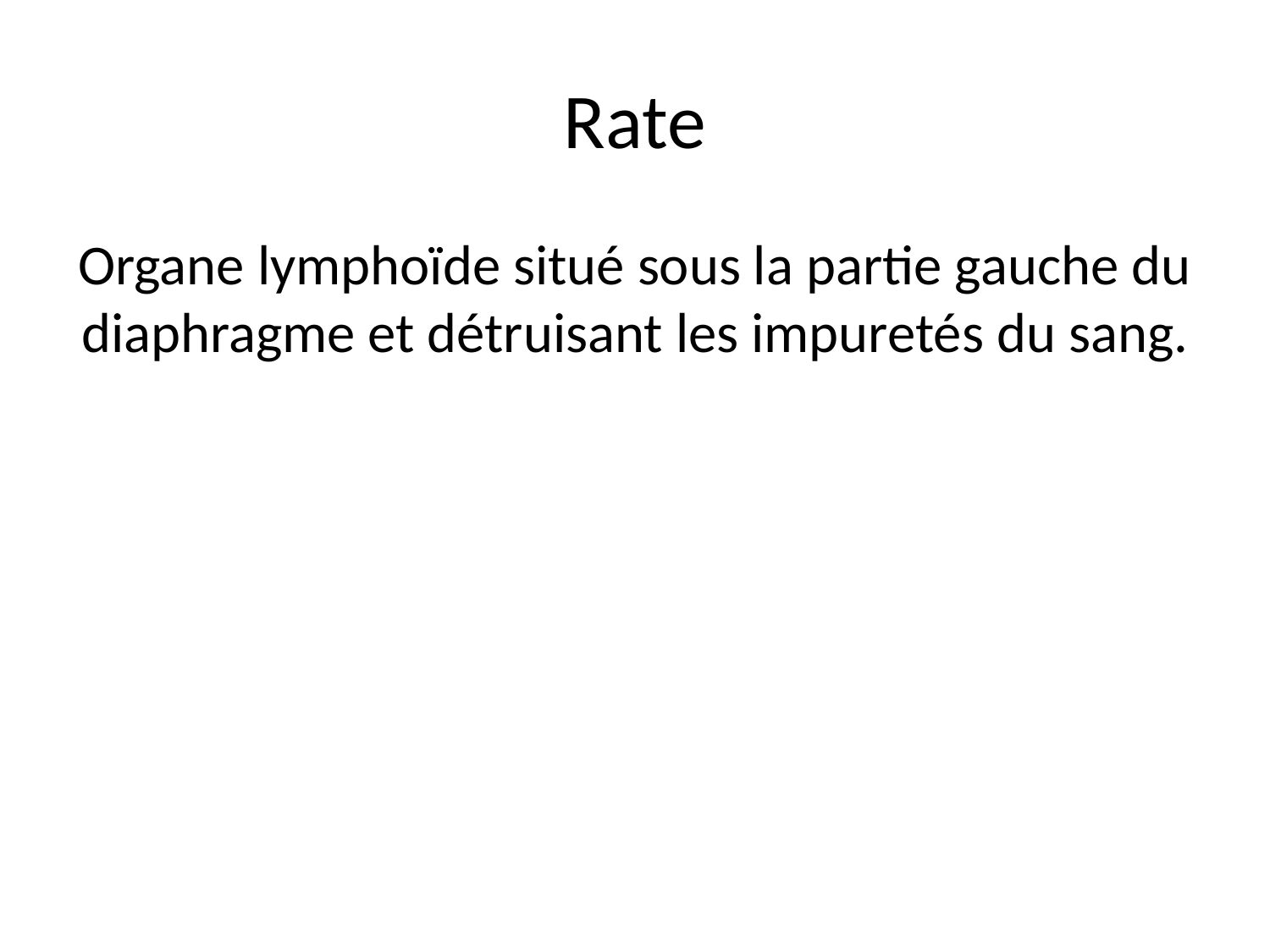

# Rate
Organe lymphoïde situé sous la partie gauche du diaphragme et détruisant les impuretés du sang.